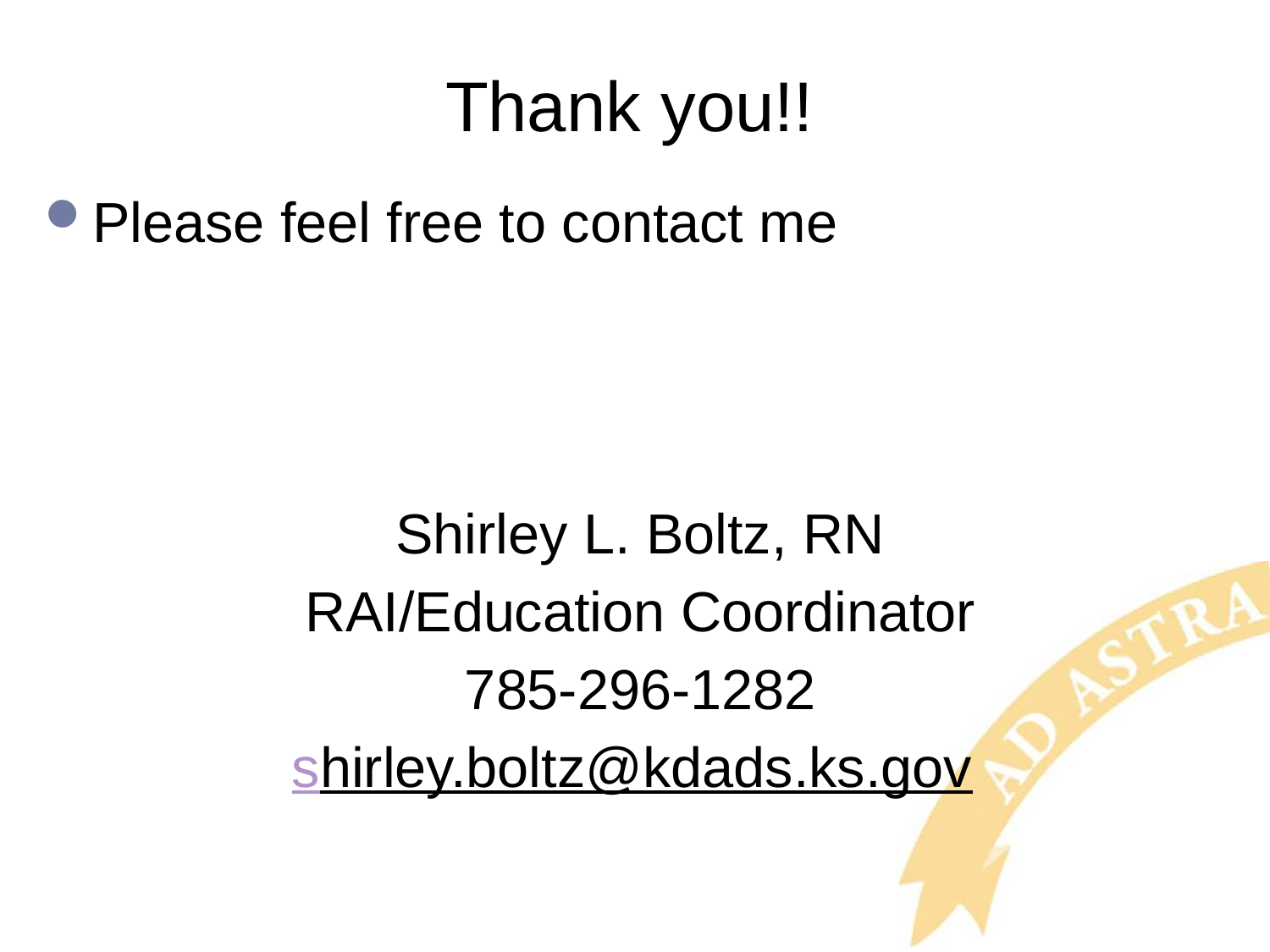

# Thank you!!
Please feel free to contact me

Shirley L. Boltz, RN
RAI/Education Coordinator
785-296-1282
shirley.boltz@kdads.ks.gov